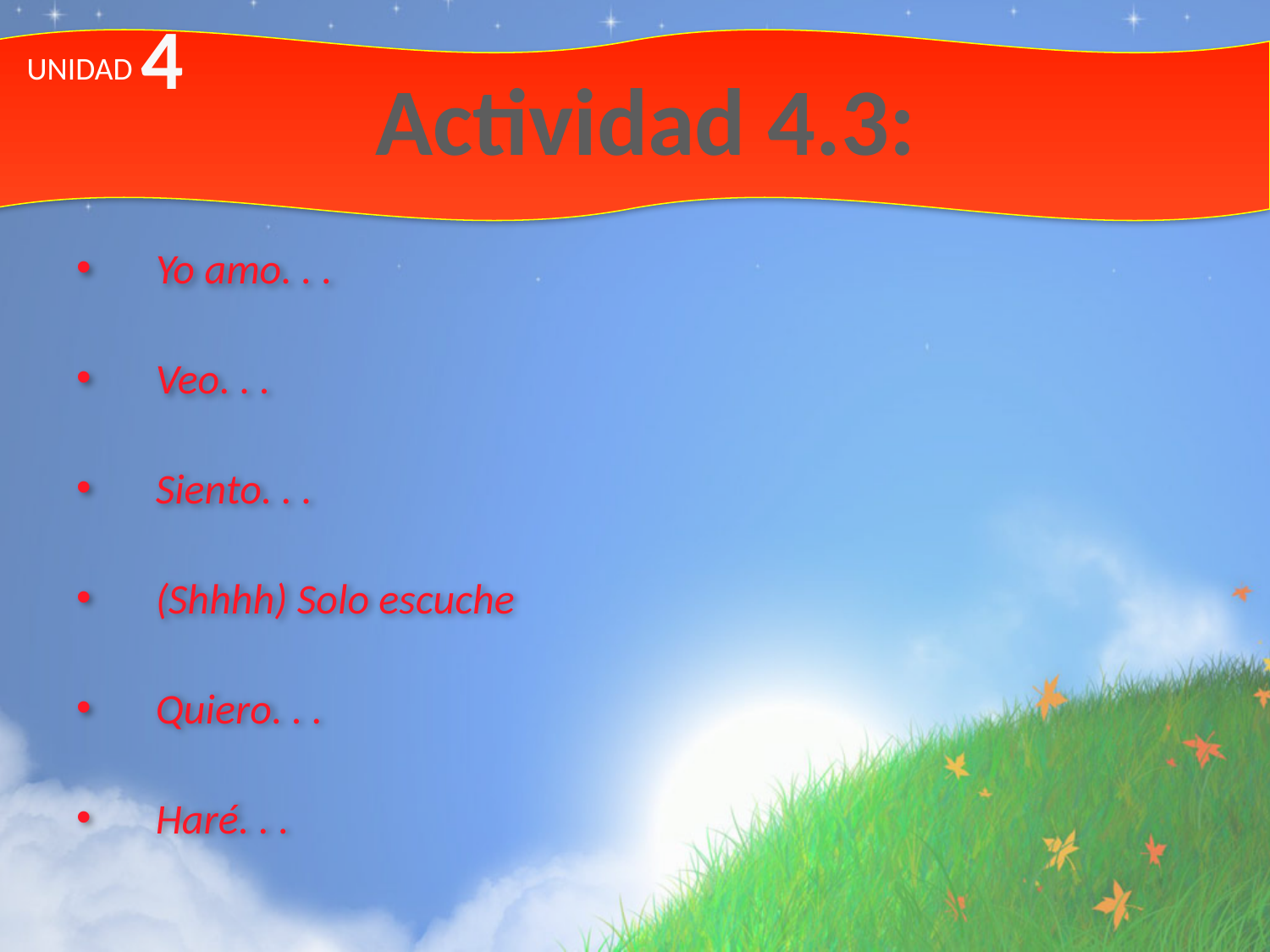

4

# Actividad 4.3:
UNIDAD
Yo amo. . .
Veo. . .
Siento. . .
(Shhhh) Solo escuche
Quiero. . .
Haré. . .